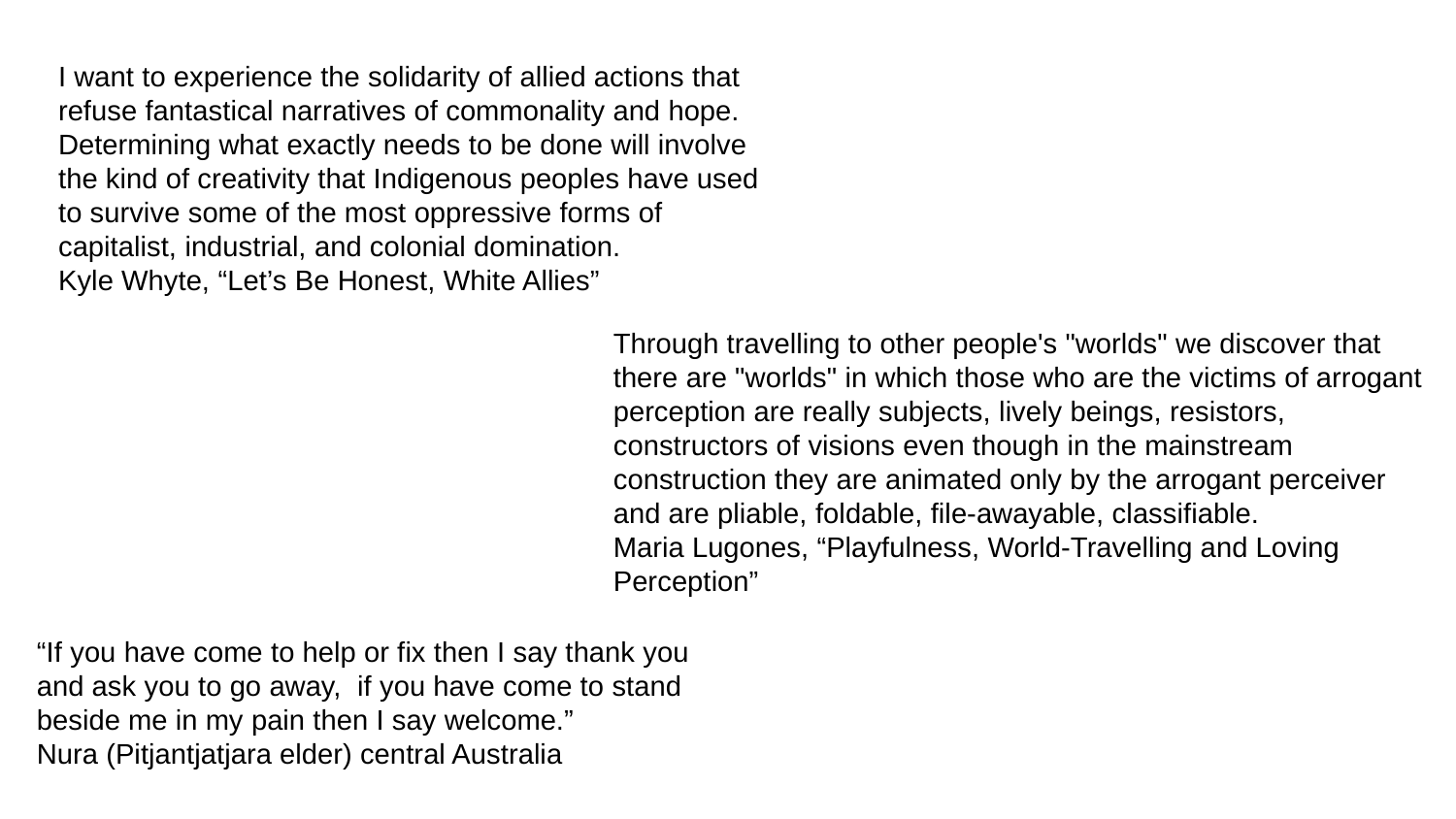

I want to experience the solidarity of allied actions that refuse fantastical narratives of commonality and hope. Determining what exactly needs to be done will involve the kind of creativity that Indigenous peoples have used to survive some of the most oppressive forms of capitalist, industrial, and colonial domination.
Kyle Whyte, “Let’s Be Honest, White Allies”
Through travelling to other people's "worlds" we discover that there are "worlds" in which those who are the victims of arrogant perception are really subjects, lively beings, resistors, constructors of visions even though in the mainstream construction they are animated only by the arrogant perceiver and are pliable, foldable, file-awayable, classifiable.
Maria Lugones, “Playfulness, World-Travelling and Loving Perception”
“If you have come to help or fix then I say thank you and ask you to go away,  if you have come to stand beside me in my pain then I say welcome.”
Nura (Pitjantjatjara elder) central Australia